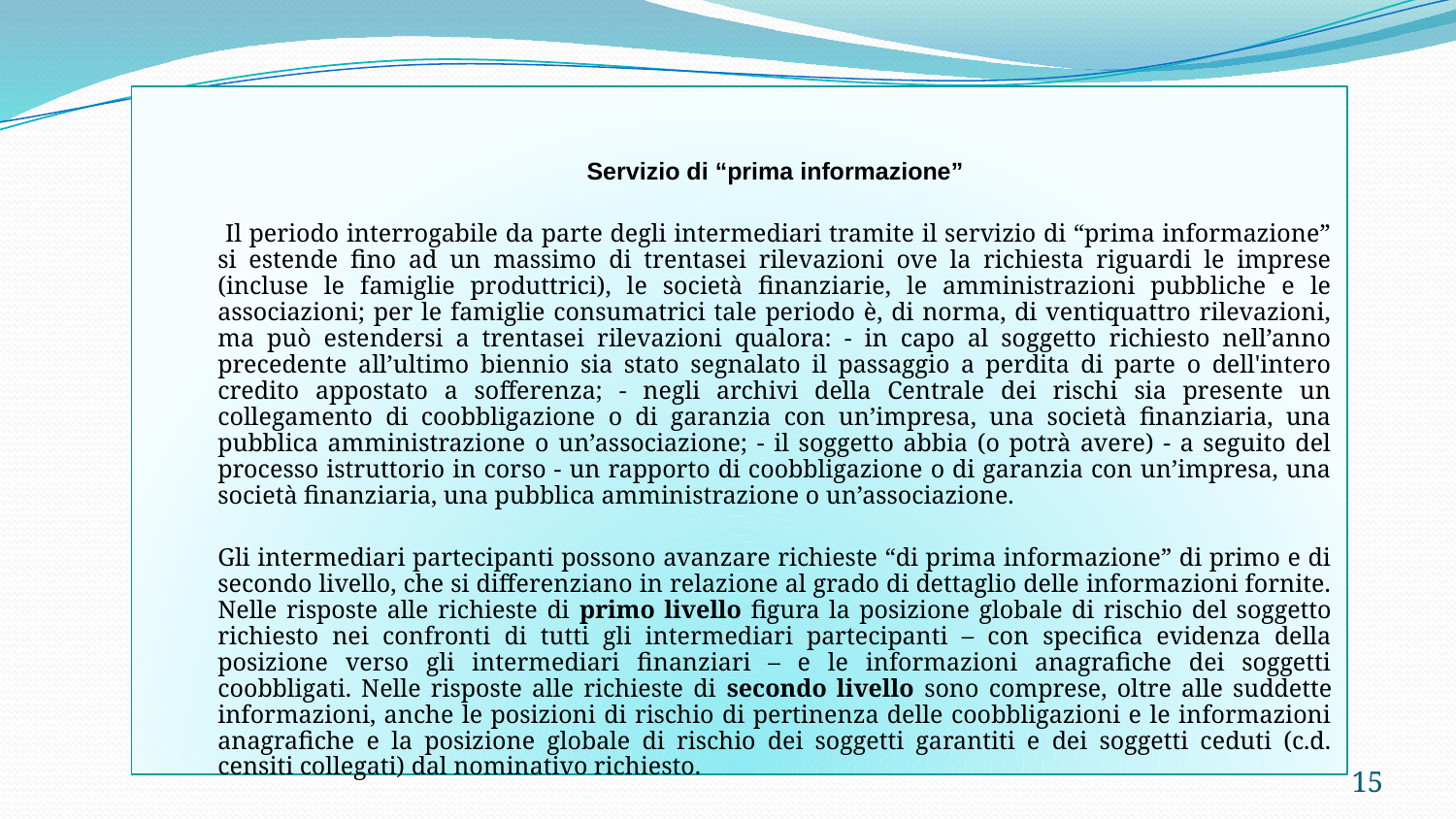

Servizio di “prima informazione”
 Il periodo interrogabile da parte degli intermediari tramite il servizio di “prima informazione” si estende fino ad un massimo di trentasei rilevazioni ove la richiesta riguardi le imprese (incluse le famiglie produttrici), le società finanziarie, le amministrazioni pubbliche e le associazioni; per le famiglie consumatrici tale periodo è, di norma, di ventiquattro rilevazioni, ma può estendersi a trentasei rilevazioni qualora: - in capo al soggetto richiesto nell’anno precedente all’ultimo biennio sia stato segnalato il passaggio a perdita di parte o dell'intero credito appostato a sofferenza; - negli archivi della Centrale dei rischi sia presente un collegamento di coobbligazione o di garanzia con un’impresa, una società finanziaria, una pubblica amministrazione o un’associazione; - il soggetto abbia (o potrà avere) - a seguito del processo istruttorio in corso - un rapporto di coobbligazione o di garanzia con un’impresa, una società finanziaria, una pubblica amministrazione o un’associazione.
Gli intermediari partecipanti possono avanzare richieste “di prima informazione” di primo e di secondo livello, che si differenziano in relazione al grado di dettaglio delle informazioni fornite. Nelle risposte alle richieste di primo livello figura la posizione globale di rischio del soggetto richiesto nei confronti di tutti gli intermediari partecipanti – con specifica evidenza della posizione verso gli intermediari finanziari – e le informazioni anagrafiche dei soggetti coobbligati. Nelle risposte alle richieste di secondo livello sono comprese, oltre alle suddette informazioni, anche le posizioni di rischio di pertinenza delle coobbligazioni e le informazioni anagrafiche e la posizione globale di rischio dei soggetti garantiti e dei soggetti ceduti (c.d. censiti collegati) dal nominativo richiesto.
15